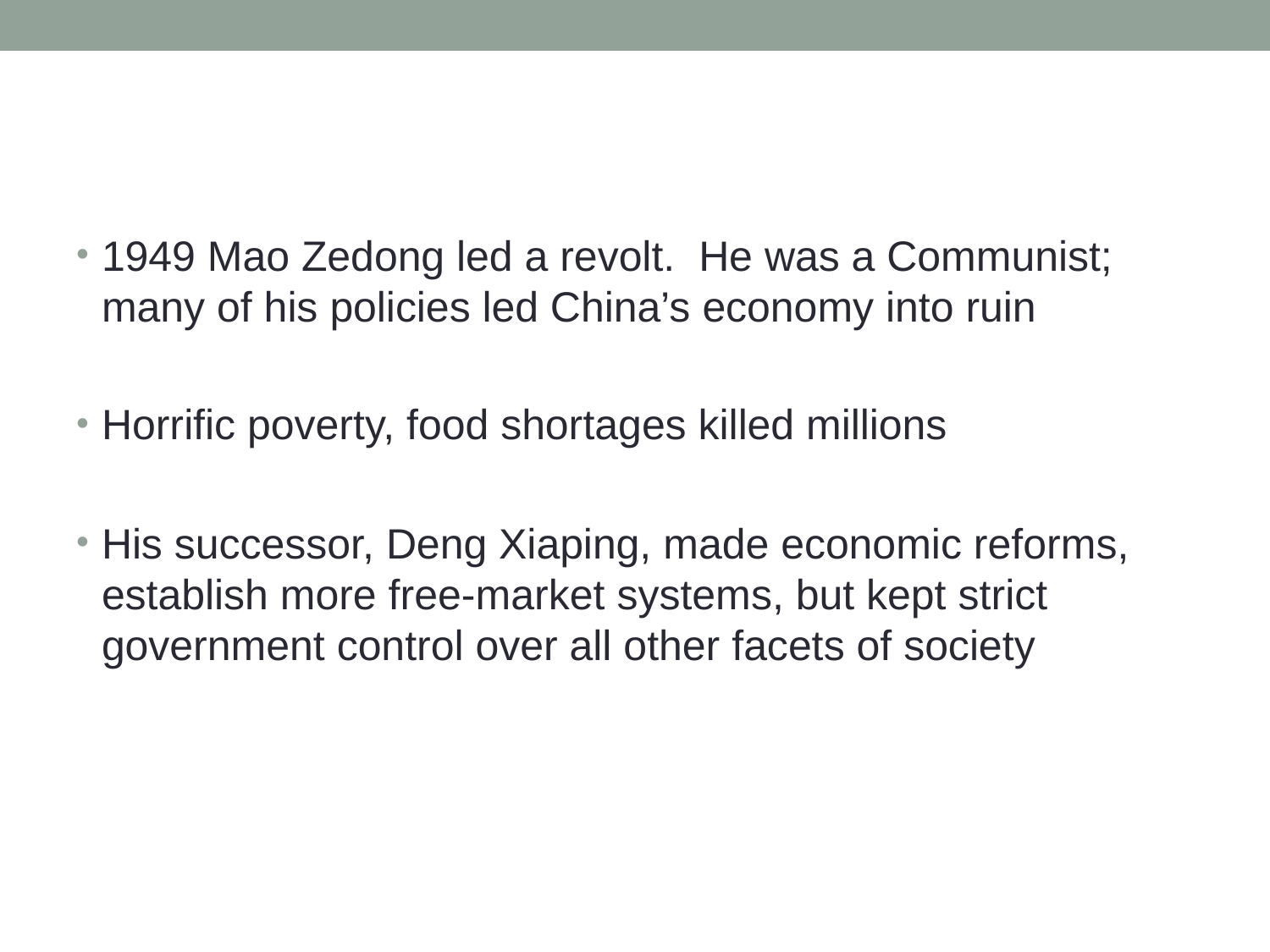

#
1949 Mao Zedong led a revolt.  He was a Communist; many of his policies led China’s economy into ruin

Horrific poverty, food shortages killed millions

His successor, Deng Xiaping, made economic reforms, establish more free-market systems, but kept strict government control over all other facets of society